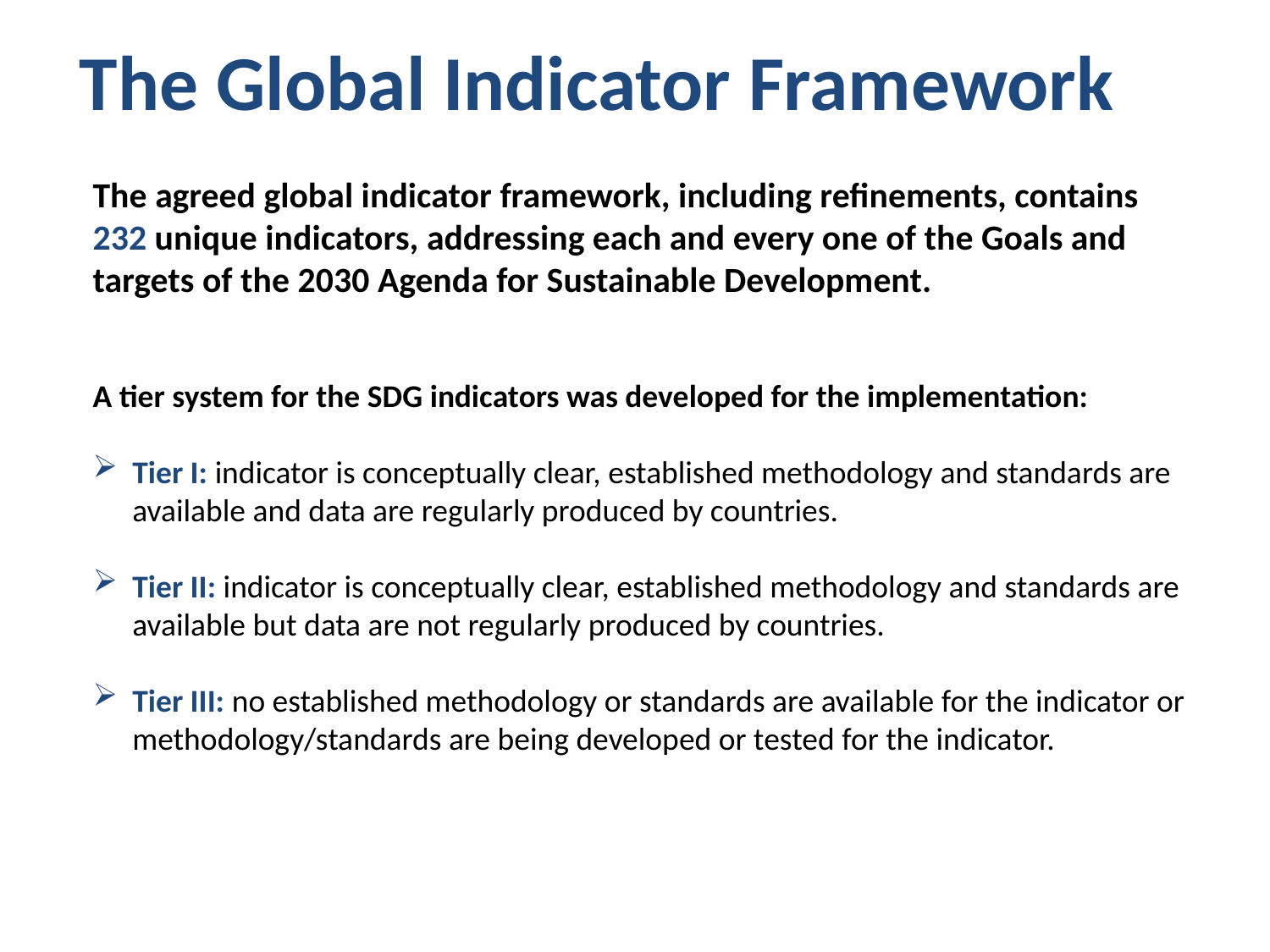

The Global Indicator Framework
The agreed global indicator framework, including refinements, contains 232 unique indicators, addressing each and every one of the Goals and targets of the 2030 Agenda for Sustainable Development.

A tier system for the SDG indicators was developed for the implementation:

Tier I: indicator is conceptually clear, established methodology and standards are available and data are regularly produced by countries.

Tier II: indicator is conceptually clear, established methodology and standards are available but data are not regularly produced by countries.

Tier III: no established methodology or standards are available for the indicator or methodology/standards are being developed or tested for the indicator.